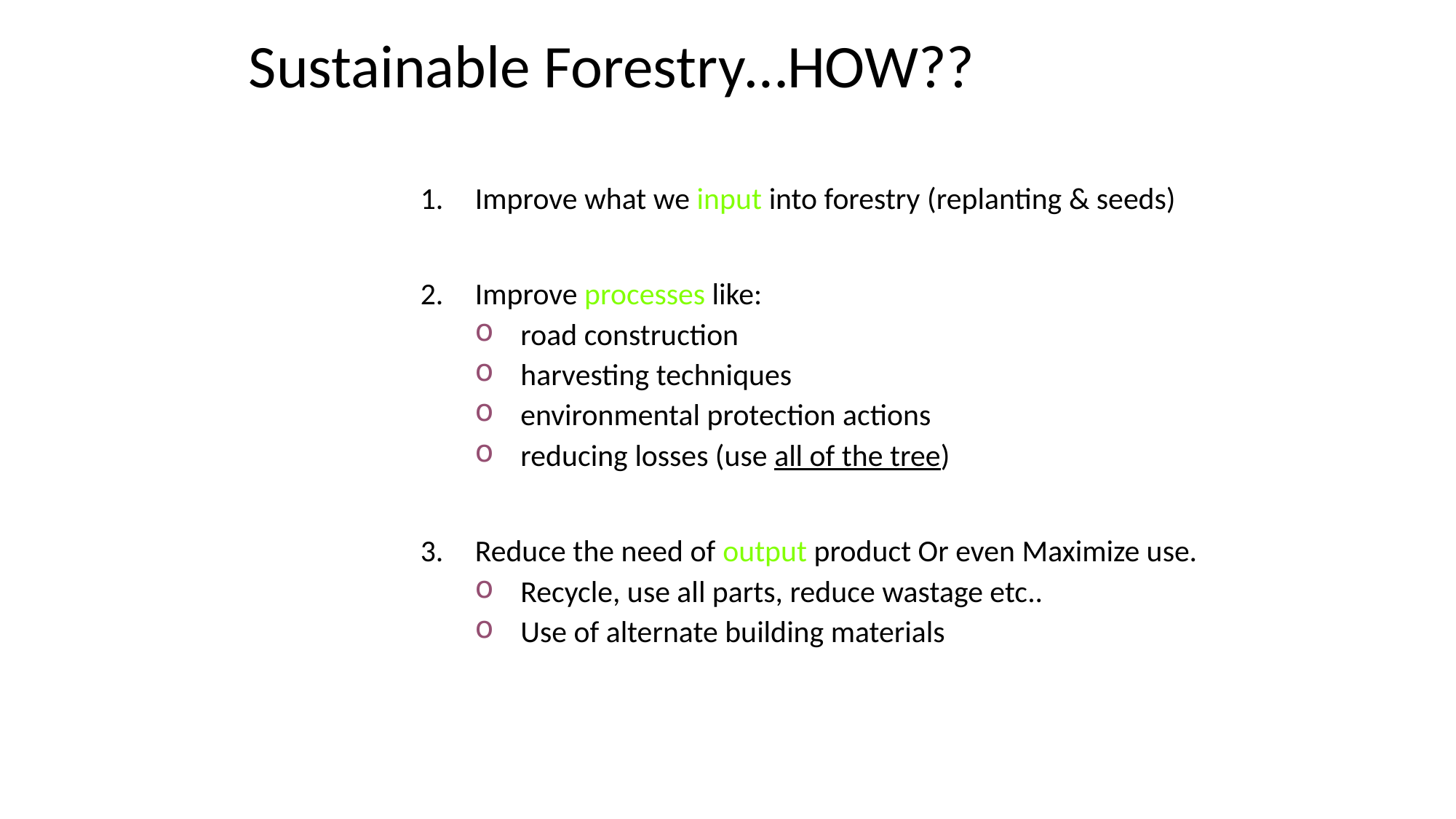

# Sustainable Forestry…HOW??
Improve what we input into forestry (replanting & seeds)

Improve processes like:
road construction
harvesting techniques
environmental protection actions
reducing losses (use all of the tree)

Reduce the need of output product Or even Maximize use.
Recycle, use all parts, reduce wastage etc..
Use of alternate building materials